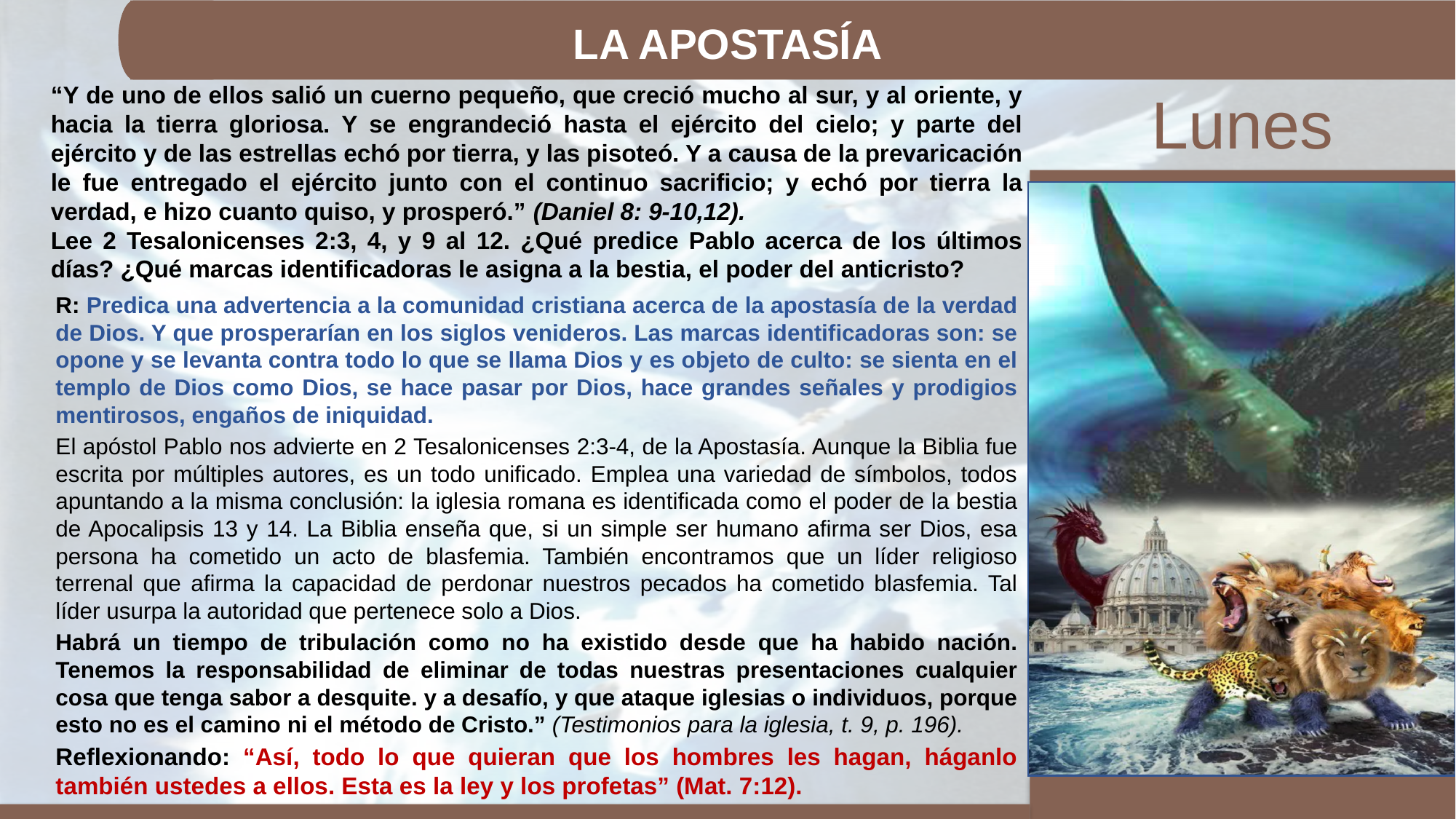

LA APOSTASÍA
“Y de uno de ellos salió un cuerno pequeño, que creció mucho al sur, y al oriente, y hacia la tierra gloriosa. Y se engrandeció hasta el ejército del cielo; y parte del ejército y de las estrellas echó por tierra, y las pisoteó. Y a causa de la prevaricación le fue entregado el ejército junto con el continuo sacrificio; y echó por tierra la verdad, e hizo cuanto quiso, y prosperó.” (Daniel 8: 9-10,12).
Lee 2 Tesalonicenses 2:3, 4, y 9 al 12. ¿Qué predice Pablo acerca de los últimos días? ¿Qué marcas identificadoras le asigna a la bestia, el poder del anticristo?

R: Predica una advertencia a la comunidad cristiana acerca de la apostasía de la verdad de Dios. Y que prosperarían en los siglos venideros. Las marcas identificadoras son: se opone y se levanta contra todo lo que se llama Dios y es objeto de culto: se sienta en el templo de Dios como Dios, se hace pasar por Dios, hace grandes señales y prodigios mentirosos, engaños de iniquidad.
El apóstol Pablo nos advierte en 2 Tesalonicenses 2:3-4, de la Apostasía. Aunque la Biblia fue escrita por múltiples autores, es un todo unificado. Emplea una variedad de símbolos, todos apuntando a la misma conclusión: la iglesia romana es identificada como el poder de la bestia de Apocalipsis 13 y 14. La Biblia enseña que, si un simple ser humano afirma ser Dios, esa persona ha cometido un acto de blasfemia. También encontramos que un líder religioso terrenal que afirma la capacidad de perdonar nuestros pecados ha cometido blasfemia. Tal líder usurpa la autoridad que pertenece solo a Dios.
Habrá un tiempo de tribulación como no ha existido desde que ha habido nación. Tenemos la responsabilidad de eliminar de todas nuestras presentaciones cualquier cosa que tenga sabor a desquite. y a desafío, y que ataque iglesias o individuos, porque esto no es el camino ni el método de Cristo.” (Testimonios para la iglesia, t. 9, p. 196).
Reflexionando: “Así, todo lo que quieran que los hombres les hagan, háganlo también ustedes a ellos. Esta es la ley y los profetas” (Mat. 7:12).